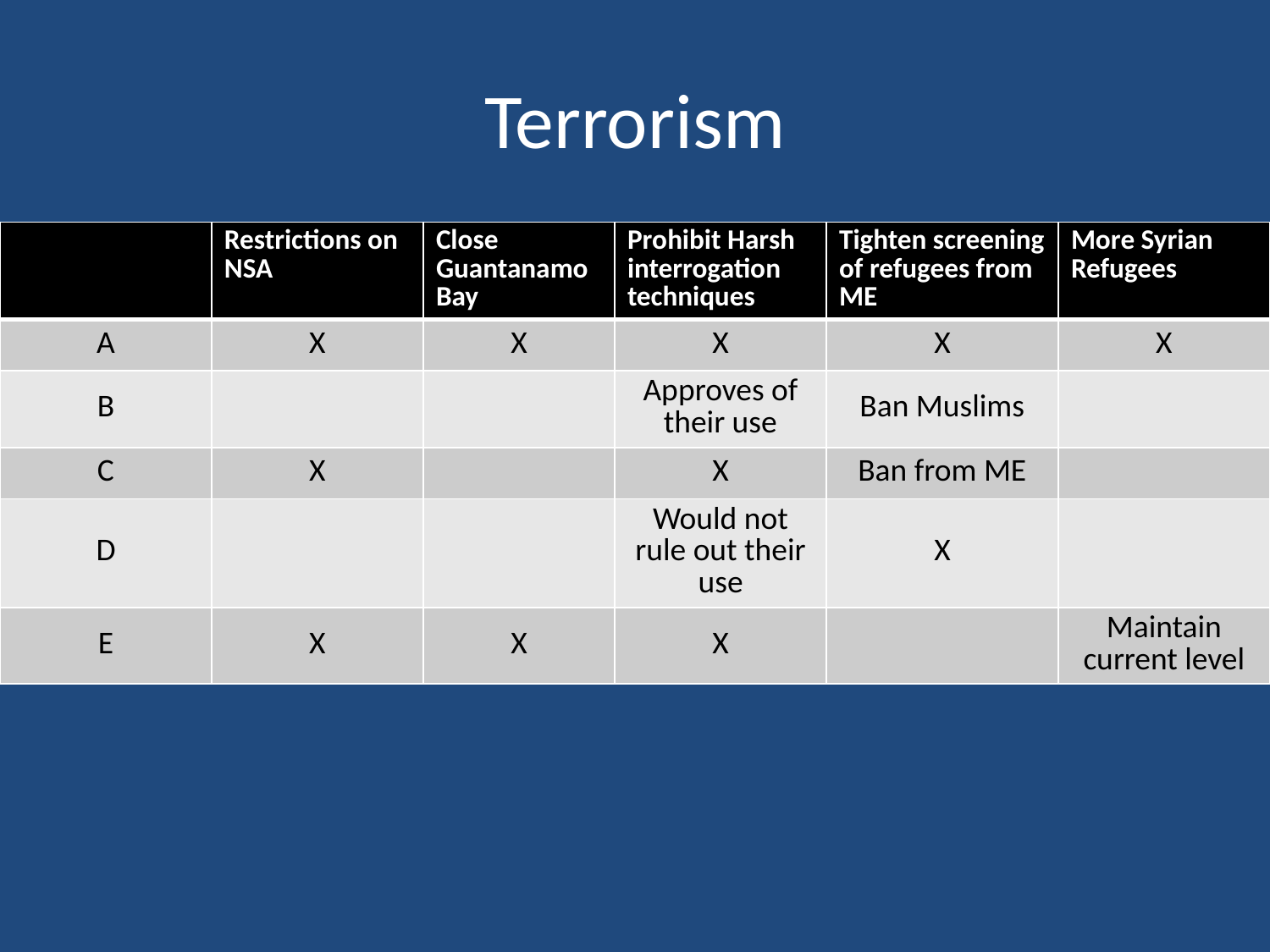

# Terrorism
|  | Restrictions on NSA | Close Guantanamo Bay | Prohibit Harsh interrogation techniques | Tighten screening of refugees from ME | More Syrian Refugees |
| --- | --- | --- | --- | --- | --- |
| A | X | X | X | X | X |
| B |  |  | Approves of their use | Ban Muslims |  |
| C | X |  | X | Ban from ME |  |
| D |  |  | Would not rule out their use | X |  |
| E | X | X | X |  | Maintain current level |